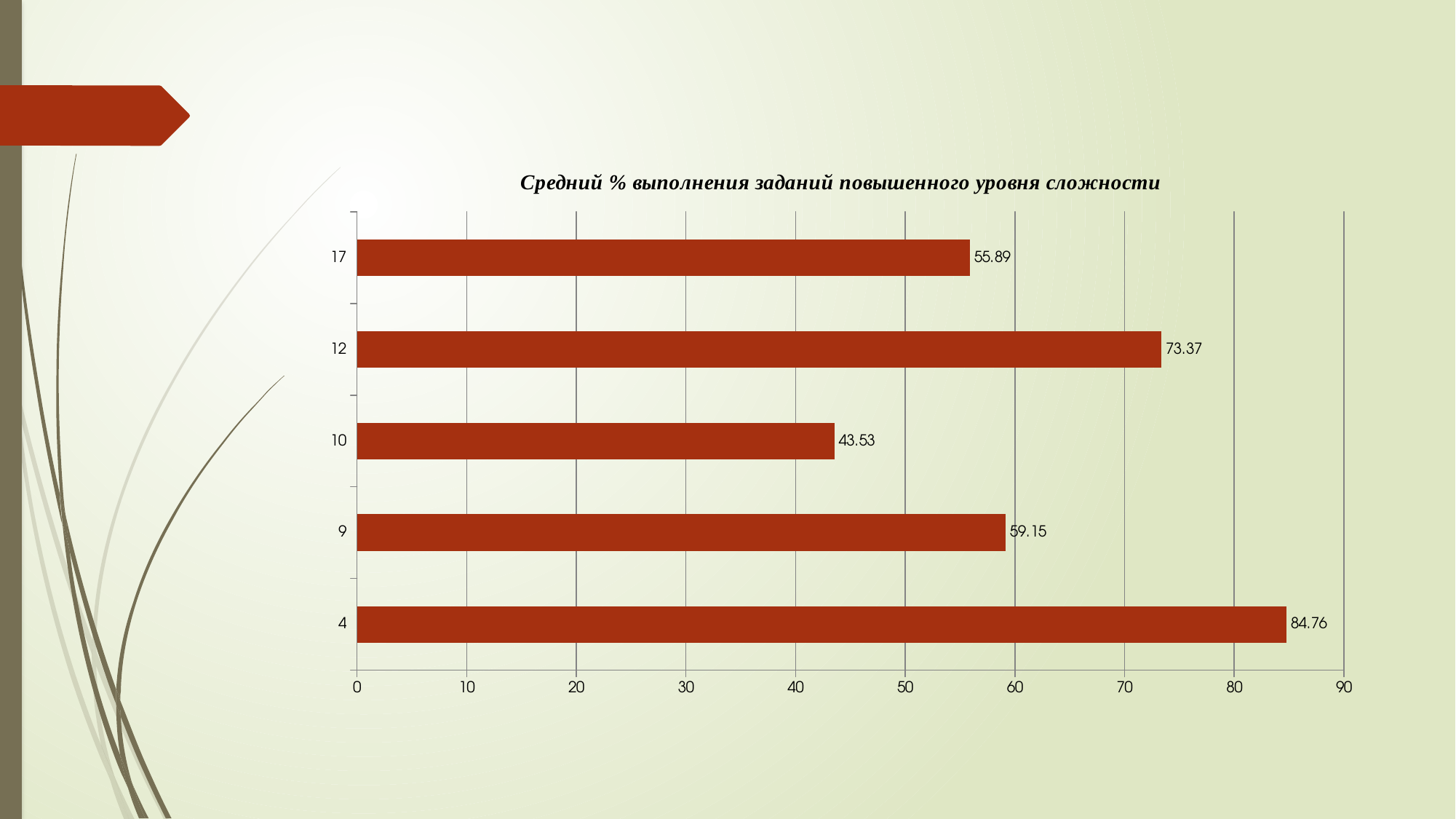

#

### Chart:

| Category | Средний % выполнения заданий повышенного уровня сложности |
|---|---|
| 4 | 84.76 |
| 9 | 59.15 |
| 10 | 43.53 |
| 12 | 73.37 |
| 17 | 55.89 |